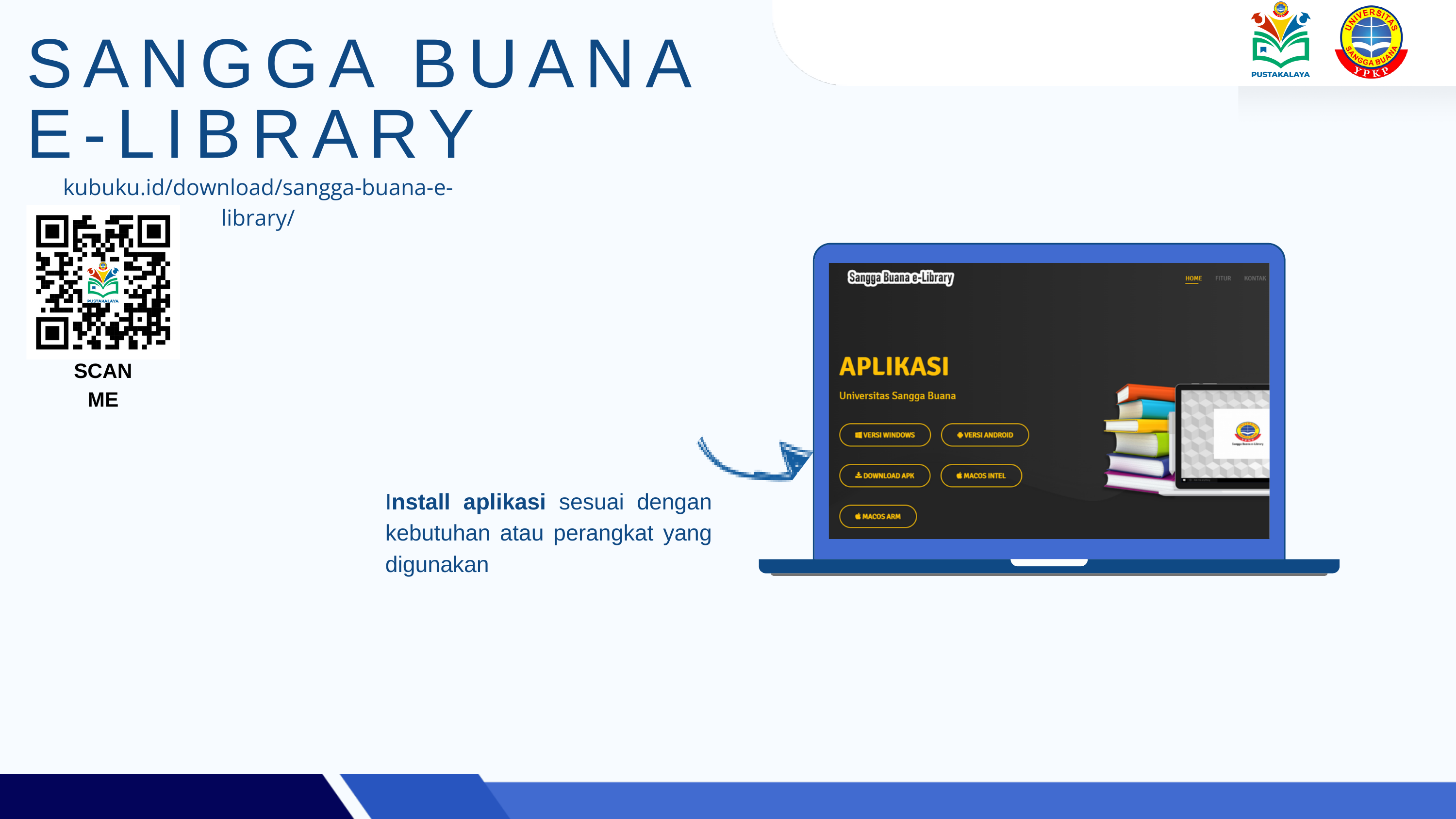

SANGGA BUANA
E-LIBRARY
kubuku.id/download/sangga-buana-e-library/

SCAN ME

Install aplikasi sesuai dengan kebutuhan atau perangkat yang digunakan